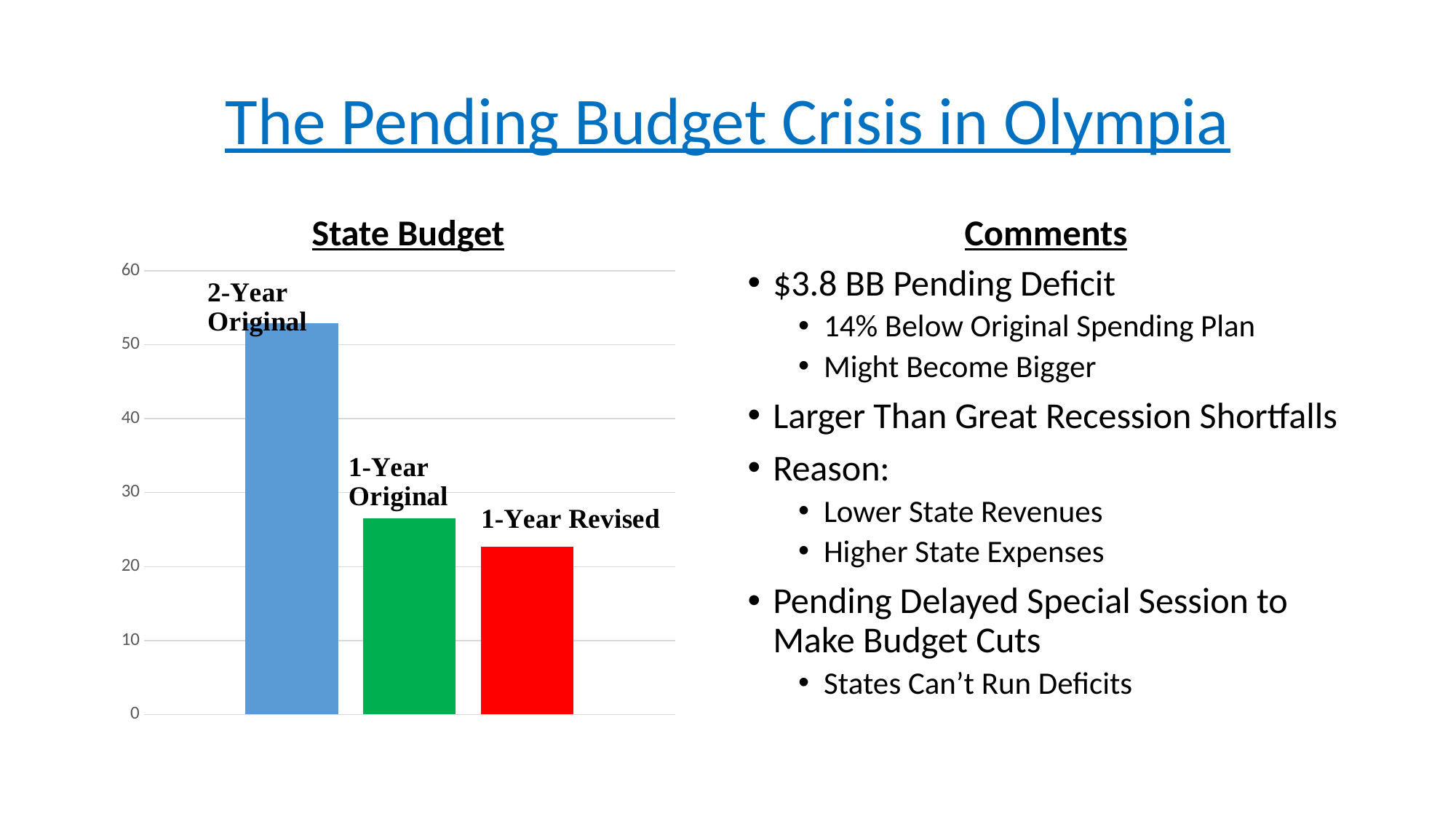

# The Pending Budget Crisis in Olympia
State Budget
Comments
$3.8 BB Pending Deficit
14% Below Original Spending Plan
Might Become Bigger
Larger Than Great Recession Shortfalls
Reason:
Lower State Revenues
Higher State Expenses
Pending Delayed Special Session to Make Budget Cuts
States Can’t Run Deficits

### Chart

| Category | Series 1 | Series 2 | Series 3 |
|---|---|---|---|
| Category 1 | 52.9 | 26.5 | 22.7 |